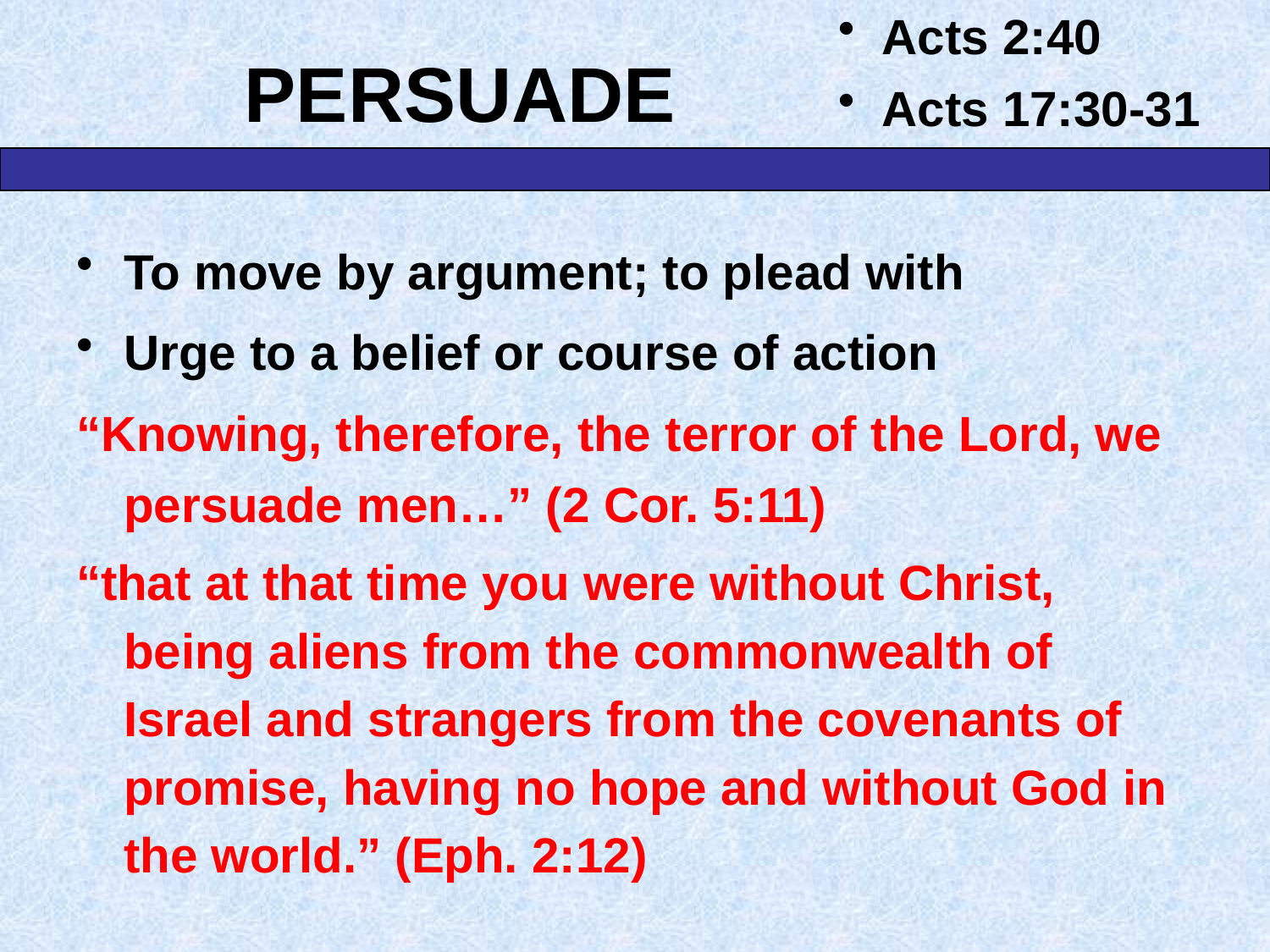

Acts 2:40
 Acts 17:30-31
# PERSUADE

To move by argument; to plead with
Urge to a belief or course of action
“Knowing, therefore, the terror of the Lord, we persuade men…” (2 Cor. 5:11)
“that at that time you were without Christ, being aliens from the commonwealth of Israel and strangers from the covenants of promise, having no hope and without God in the world.” (Eph. 2:12)